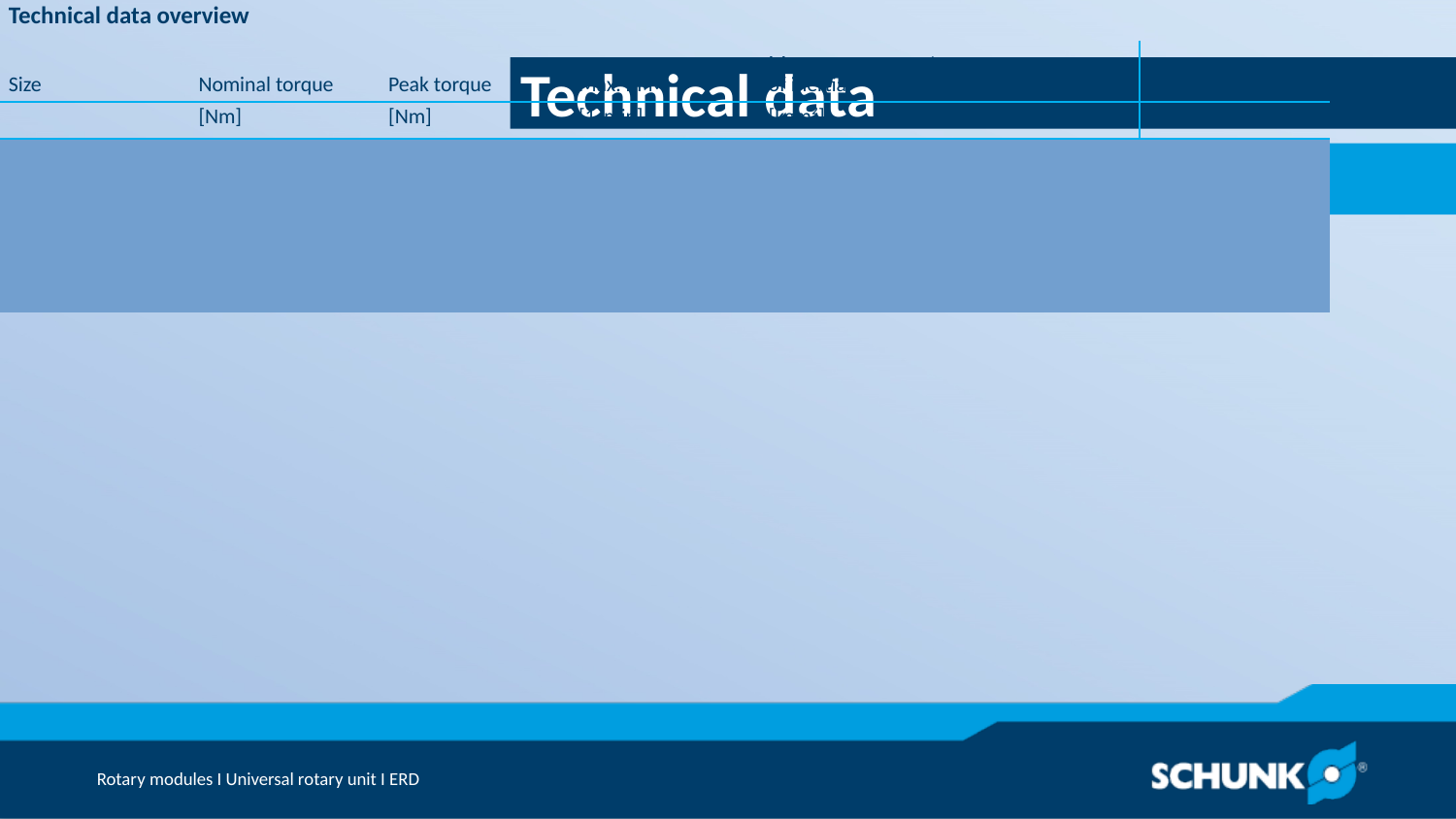

Technical data
| Technical data overview |  |  |  |  |  |  |
| --- | --- | --- | --- | --- | --- | --- |
| Size | Nominal torque | Peak torque | Max. RPM | Max. mass moment of inertia | Repeat accuracy | Weight |
|  | [Nm] | [Nm] | [1/min] | [kgm²] | [°] | [kg] |  |  |  |
| 4 | 0.4 | 1.2 | 600 | 0.008 | 0.01 | 1.2 |
| 8 | 0.8 | 2.4 | 600 | 0.009 | 0.01 | 1.5 .. 1.55 |
| 12 | 1.2 | 3.6 | 600 | 0.011 | 0.01 | 1.8 |